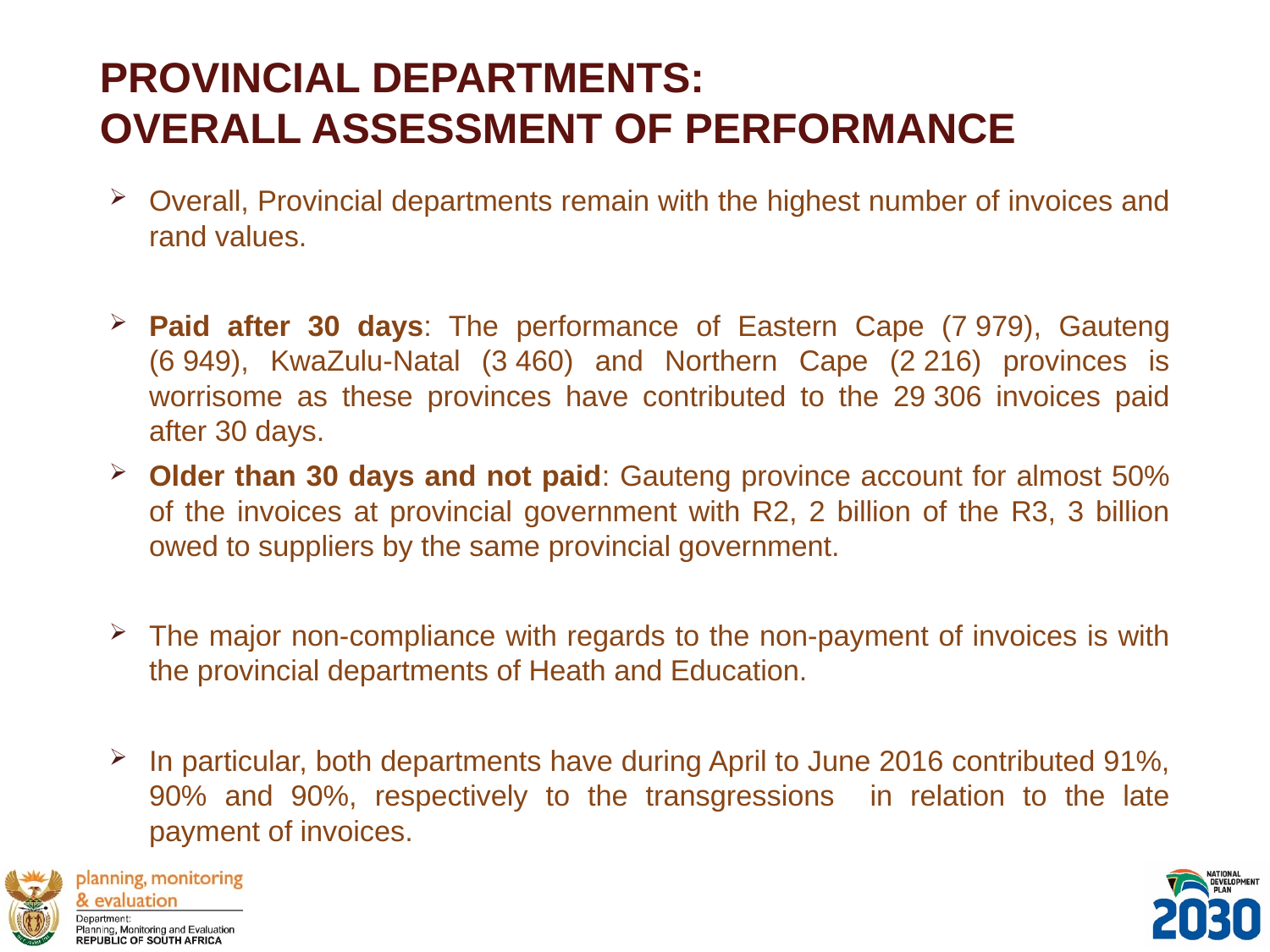

# PROVINCIAL DEPARTMENTS: OVERALL ASSESSMENT OF PERFORMANCE
Overall, Provincial departments remain with the highest number of invoices and rand values.

Paid after 30 days: The performance of Eastern Cape (7 979), Gauteng (6 949), KwaZulu-Natal (3 460) and Northern Cape (2 216) provinces is worrisome as these provinces have contributed to the 29 306 invoices paid after 30 days.
Older than 30 days and not paid: Gauteng province account for almost 50% of the invoices at provincial government with R2, 2 billion of the R3, 3 billion owed to suppliers by the same provincial government.

The major non-compliance with regards to the non-payment of invoices is with the provincial departments of Heath and Education.

In particular, both departments have during April to June 2016 contributed 91%, 90% and 90%, respectively to the transgressions  in relation to the late payment of invoices.